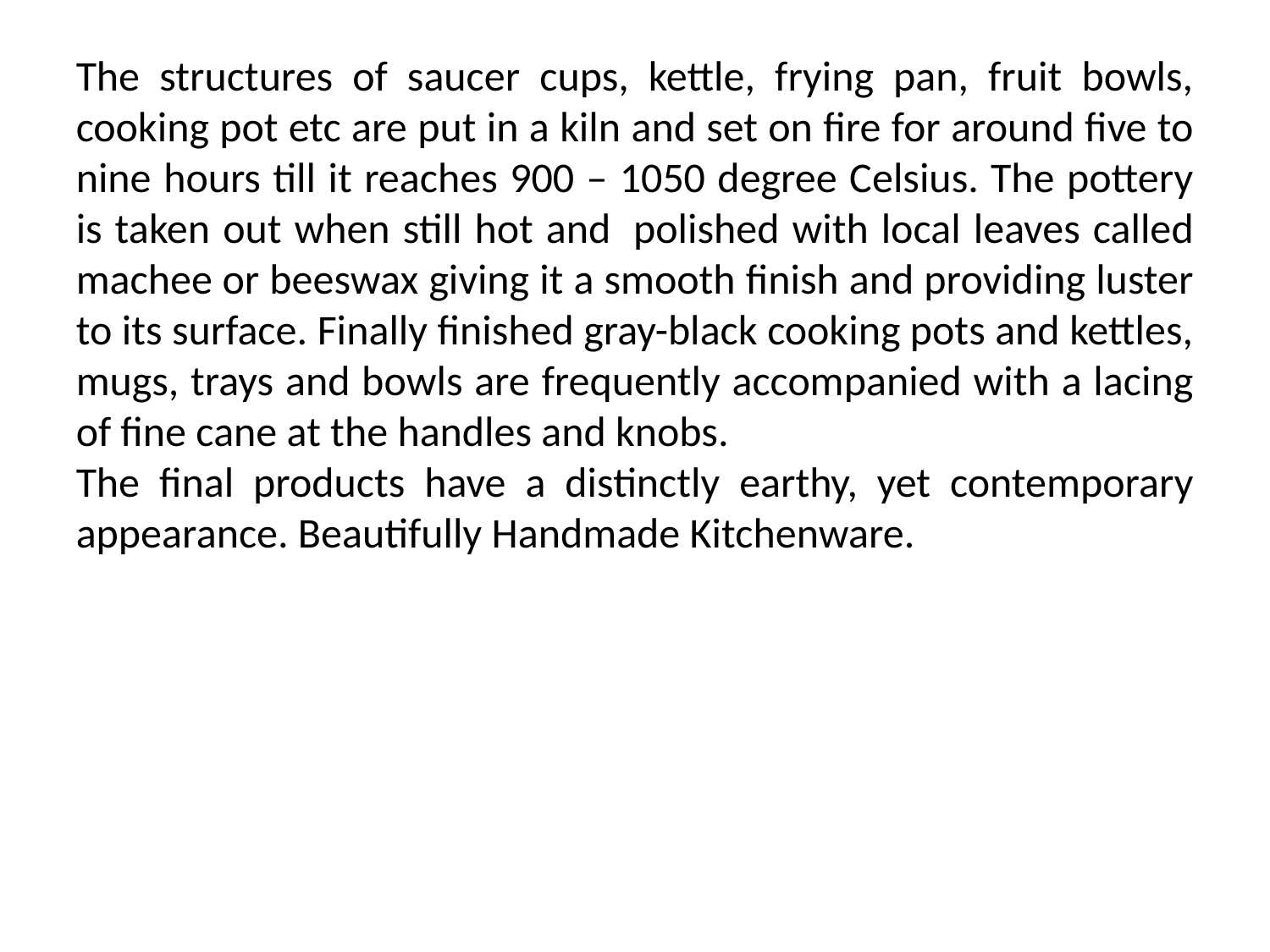

The structures of saucer cups, kettle, frying pan, fruit bowls, cooking pot etc are put in a kiln and set on fire for around five to nine hours till it reaches 900 – 1050 degree Celsius. The pottery is taken out when still hot and  polished with local leaves called machee or beeswax giving it a smooth finish and providing luster to its surface. Finally finished gray-black cooking pots and kettles, mugs, trays and bowls are frequently accompanied with a lacing of fine cane at the handles and knobs.
The final products have a distinctly earthy, yet contemporary appearance. Beautifully Handmade Kitchenware.